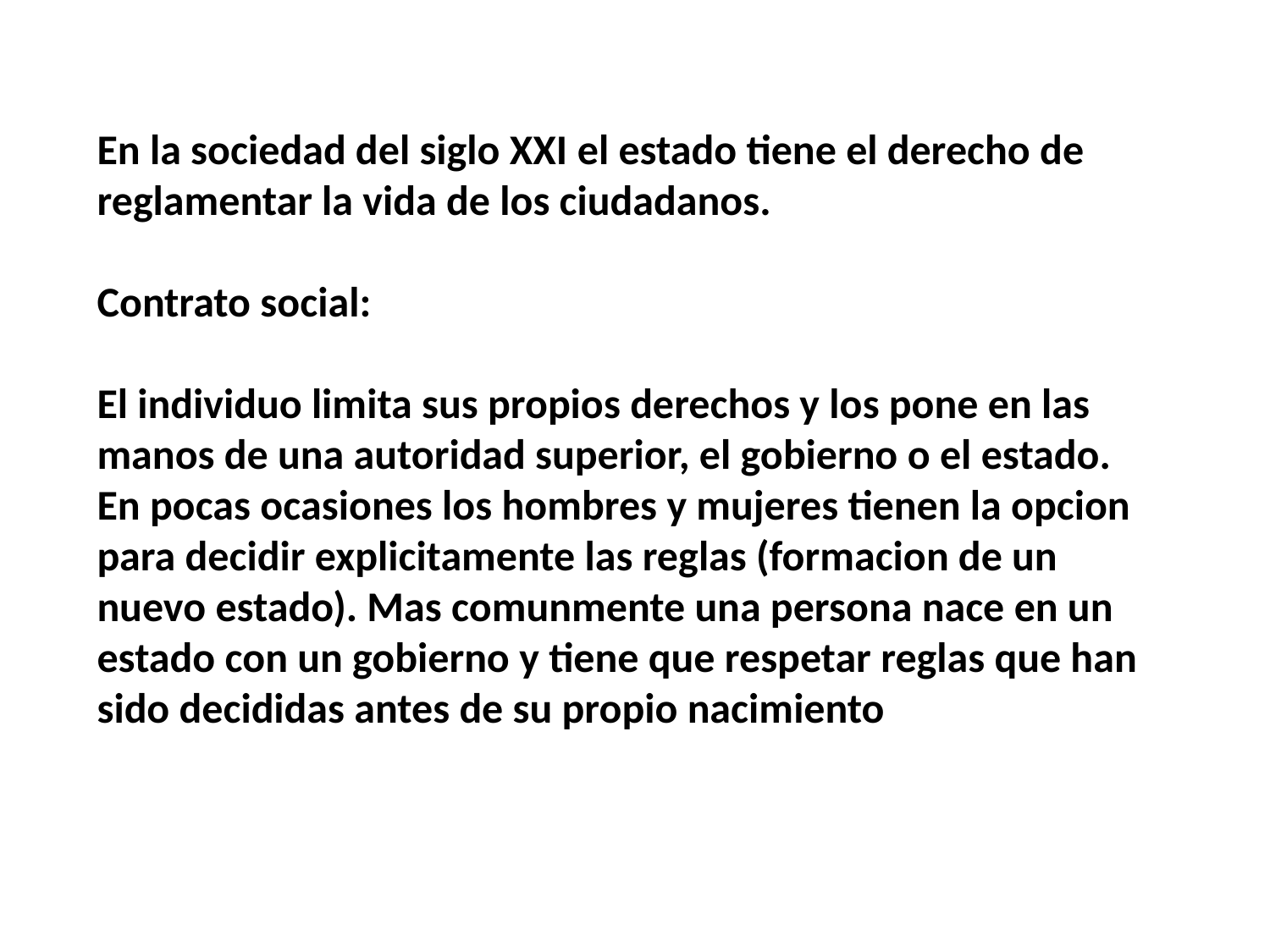

En la sociedad del siglo XXI el estado tiene el derecho de reglamentar la vida de los ciudadanos.

Contrato social:

El individuo limita sus propios derechos y los pone en las manos de una autoridad superior, el gobierno o el estado. En pocas ocasiones los hombres y mujeres tienen la opcion para decidir explicitamente las reglas (formacion de un nuevo estado). Mas comunmente una persona nace en un estado con un gobierno y tiene que respetar reglas que han sido decididas antes de su propio nacimiento